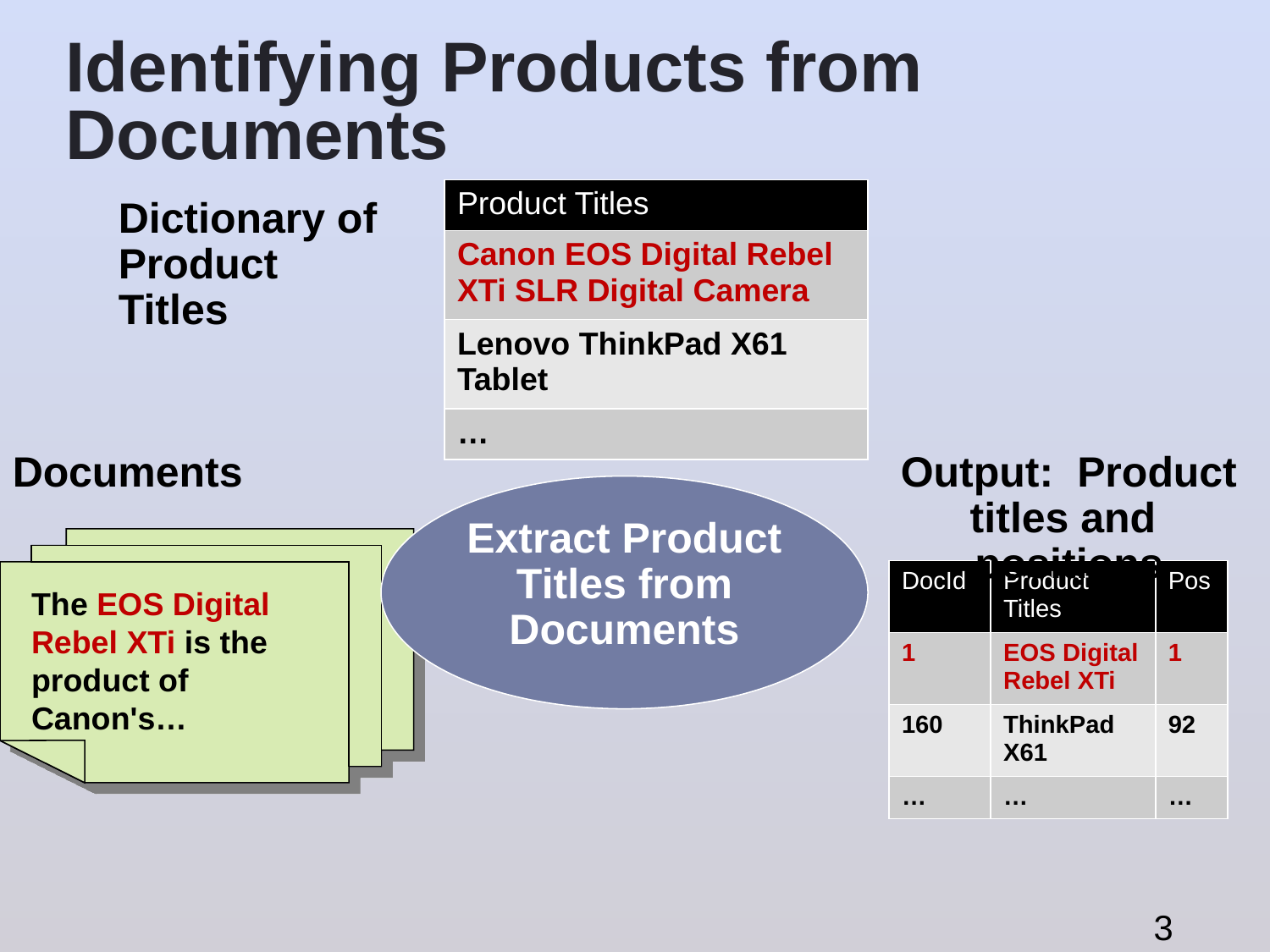

# Identifying Products from Documents
| Product Titles |
| --- |
| Canon EOS Digital Rebel XTi SLR Digital Camera |
| Lenovo ThinkPad X61 Tablet |
| … |
Dictionary of Product Titles
Documents
Output:  Product titles and  positions
Extract Product Titles from Documents
The EOS Digital Rebel XTi is the product of Canon's…
| DocId | Product Titles | Pos |
| --- | --- | --- |
| 1 | EOS Digital Rebel XTi | 1 |
| 160 | ThinkPad X61 | 92 |
| … | … | … |

3